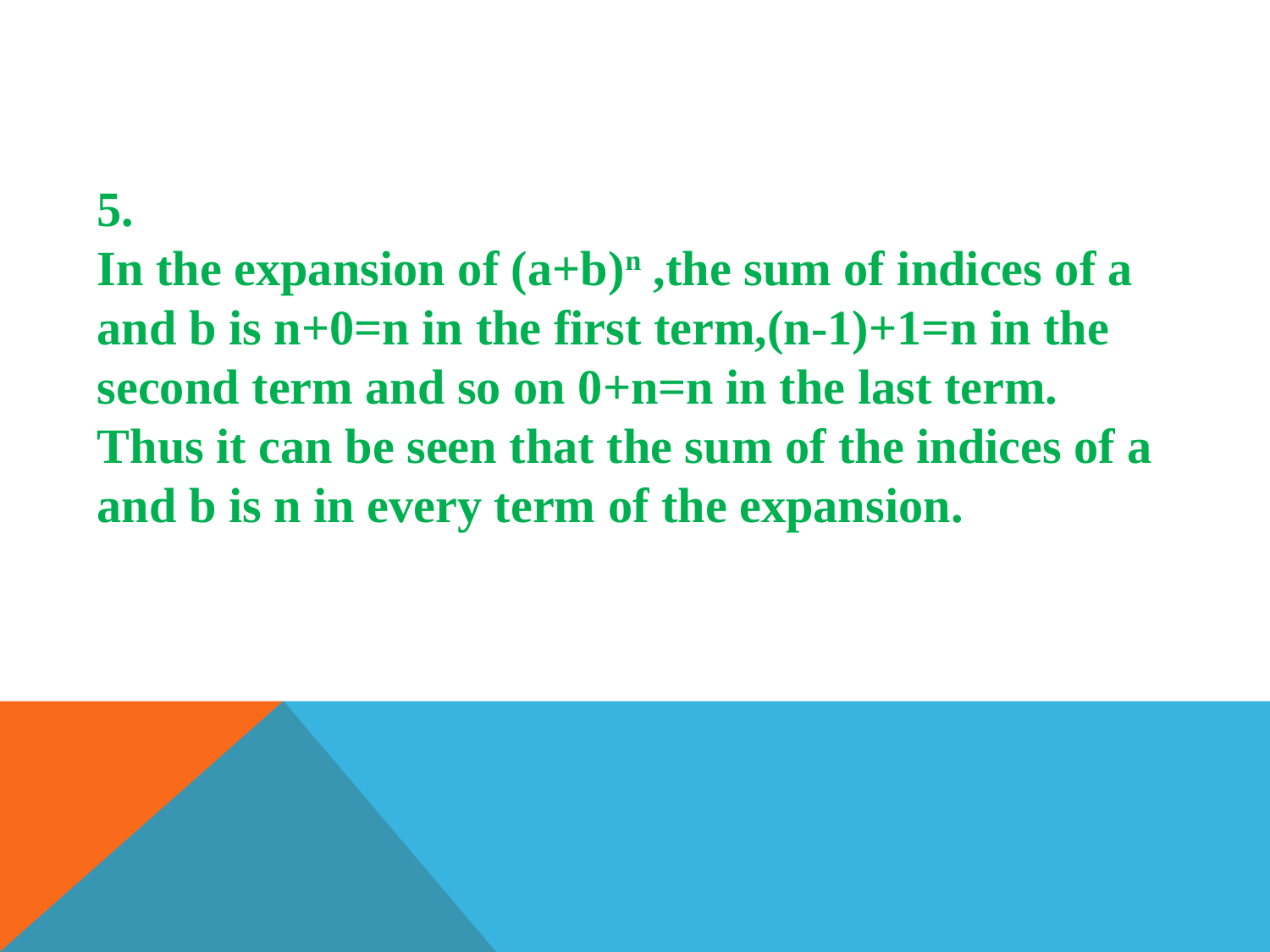

5.
In the expansion of (a+b)n ,the sum of indices of a and b is n+0=n in the first term,(n-1)+1=n in the second term and so on 0+n=n in the last term.
Thus it can be seen that the sum of the indices of a and b is n in every term of the expansion.